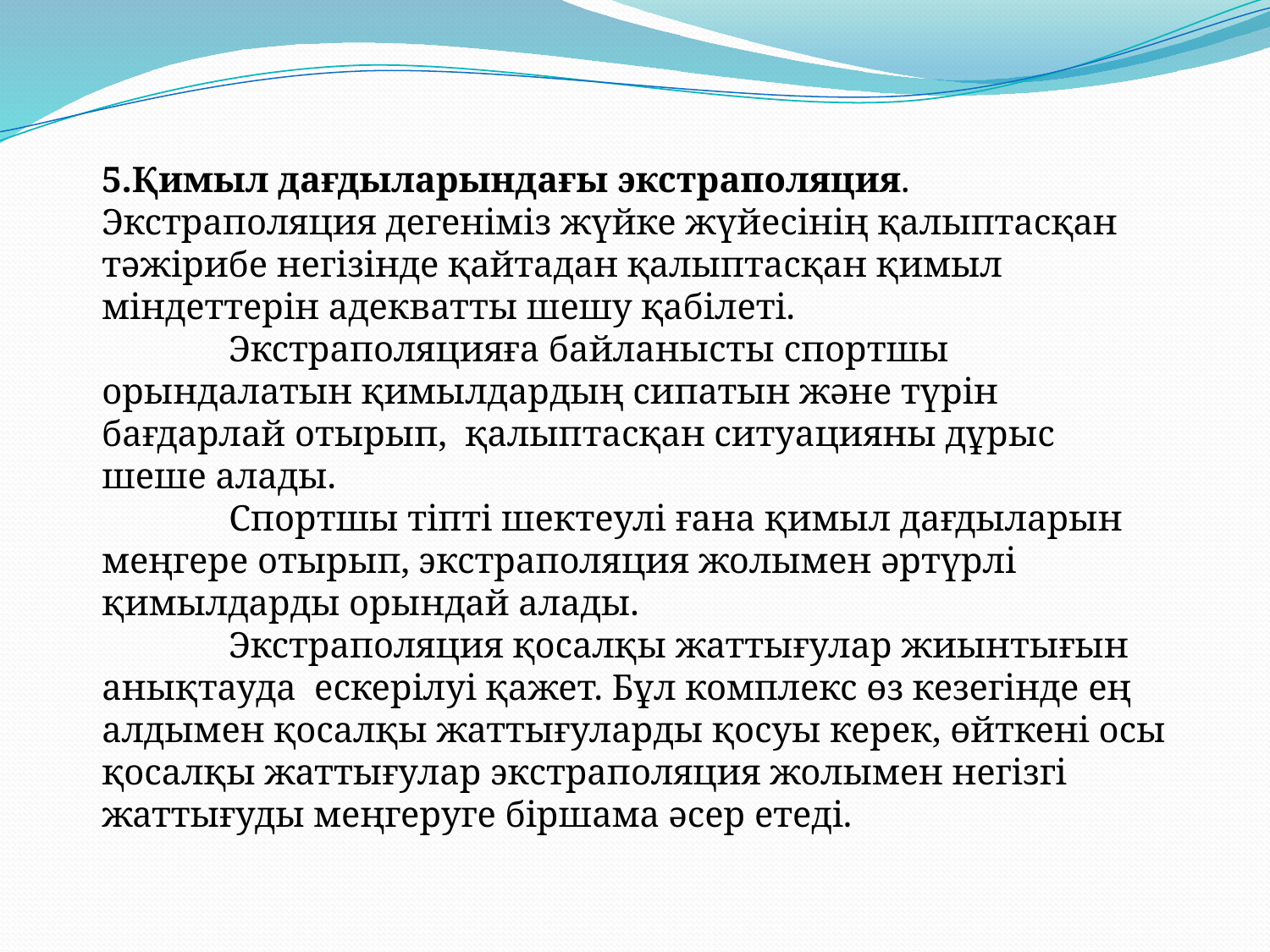

5.Қимыл дағдыларындағы экстраполяция. Экстраполяция дегеніміз жүйке жүйесінің қалыптасқан тәжірибе негізінде қайтадан қалыптасқан қимыл  міндеттерін адекватты шешу қабілеті.
	Экстраполяцияға байланысты спортшы орындалатын қимылдардың сипатын және түрін бағдарлай отырып,  қалыптасқан ситуацияны дұрыс шеше алады.
	Спортшы тіпті шектеулі ғана қимыл дағдыларын меңгере отырып, экстраполяция жолымен әртүрлі қимылдарды орындай алады.
	Экстраполяция қосалқы жаттығулар жиынтығын анықтауда  ескерілуі қажет. Бұл комплекс өз кезегінде ең алдымен қосалқы жаттығуларды қосуы керек, өйткені осы қосалқы жаттығулар экстраполяция жолымен негізгі жаттығуды меңгеруге біршама әсер етеді.